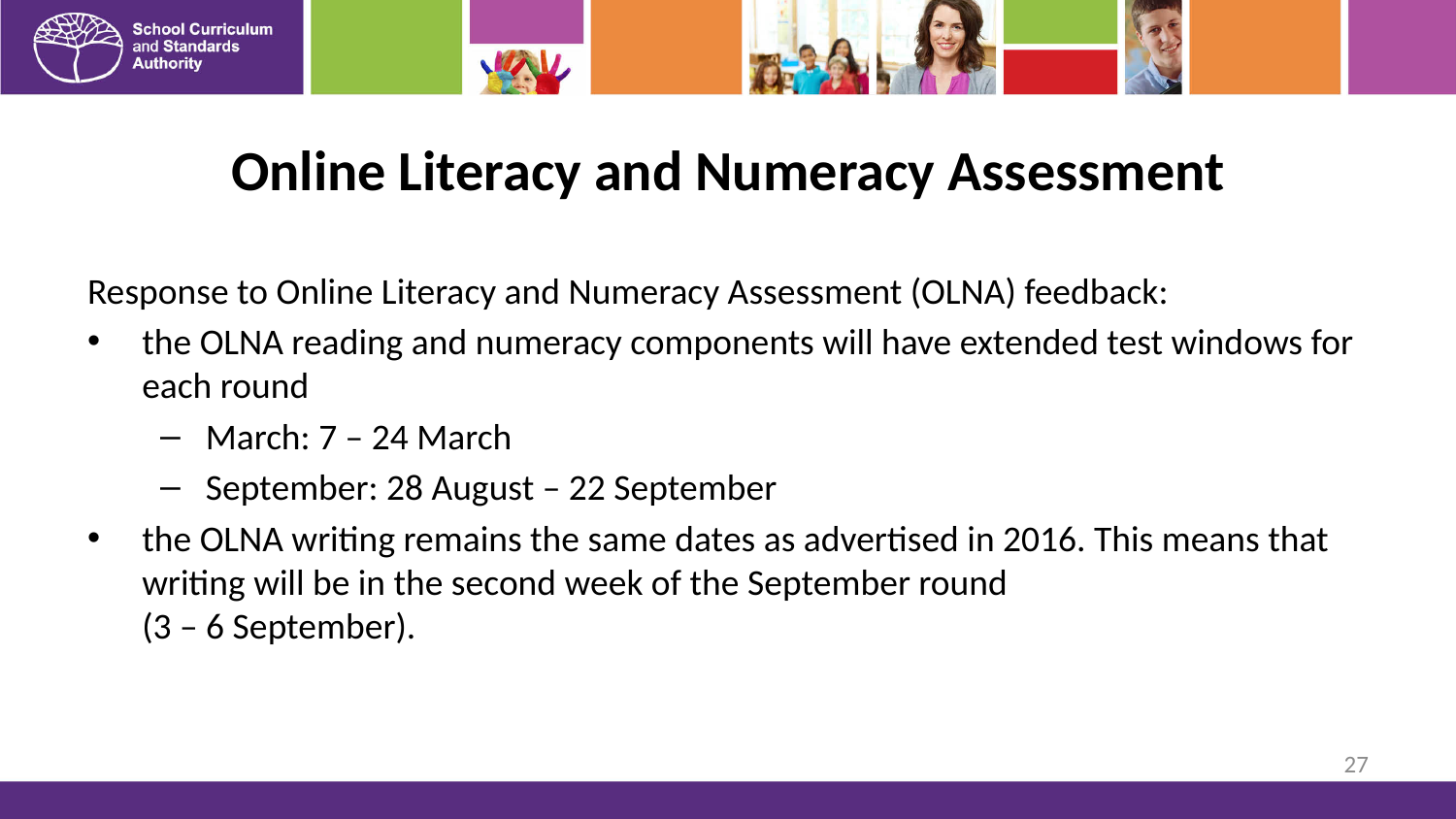

# Online Literacy and Numeracy Assessment
Response to Online Literacy and Numeracy Assessment (OLNA) feedback:
the OLNA reading and numeracy components will have extended test windows for each round
March: 7 – 24 March
September: 28 August – 22 September
the OLNA writing remains the same dates as advertised in 2016. This means that writing will be in the second week of the September round
(3 – 6 September).
27